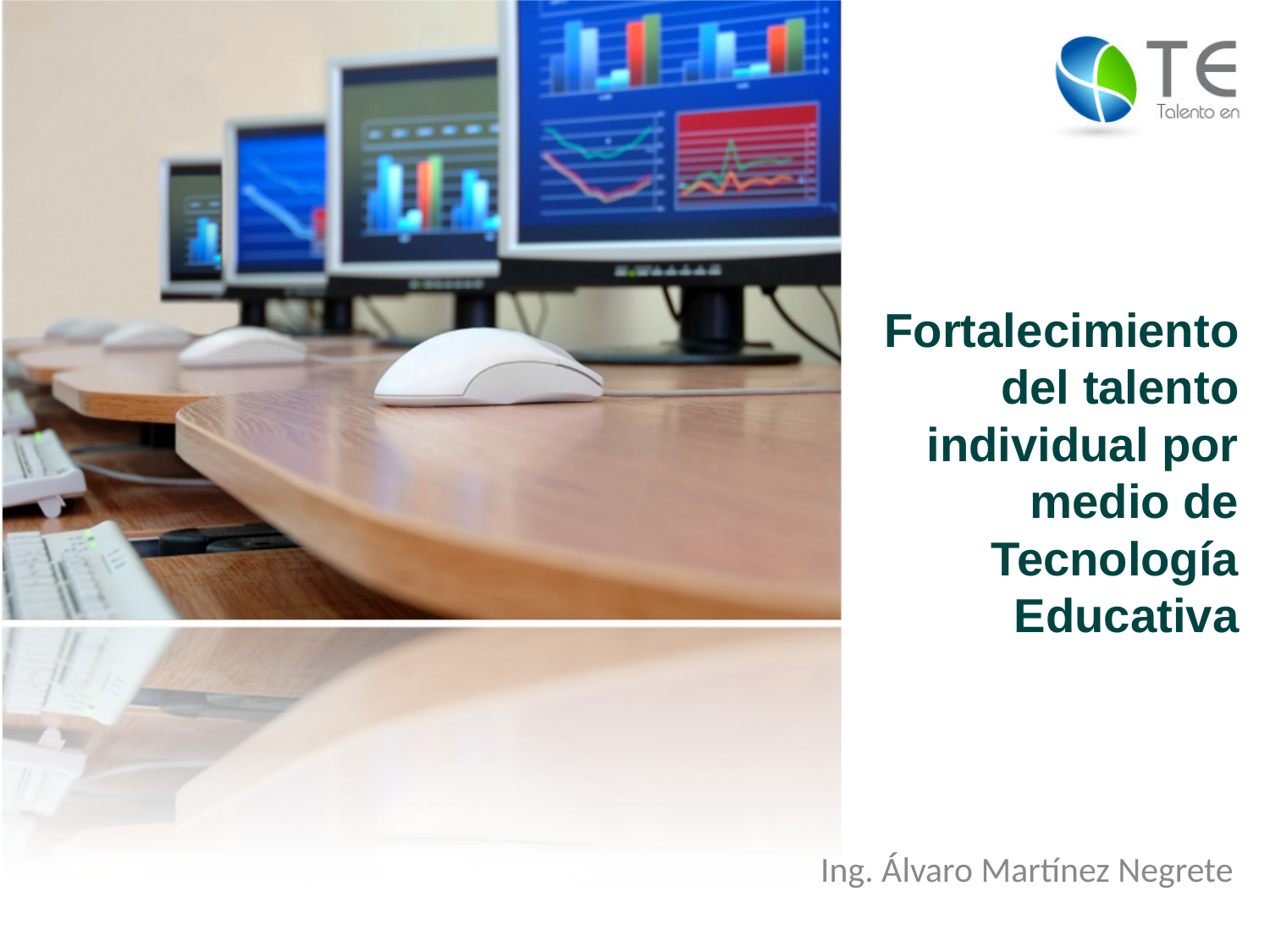

# Fortalecimiento del talento individual por medio de Tecnología Educativa
Ing. Álvaro Martínez Negrete